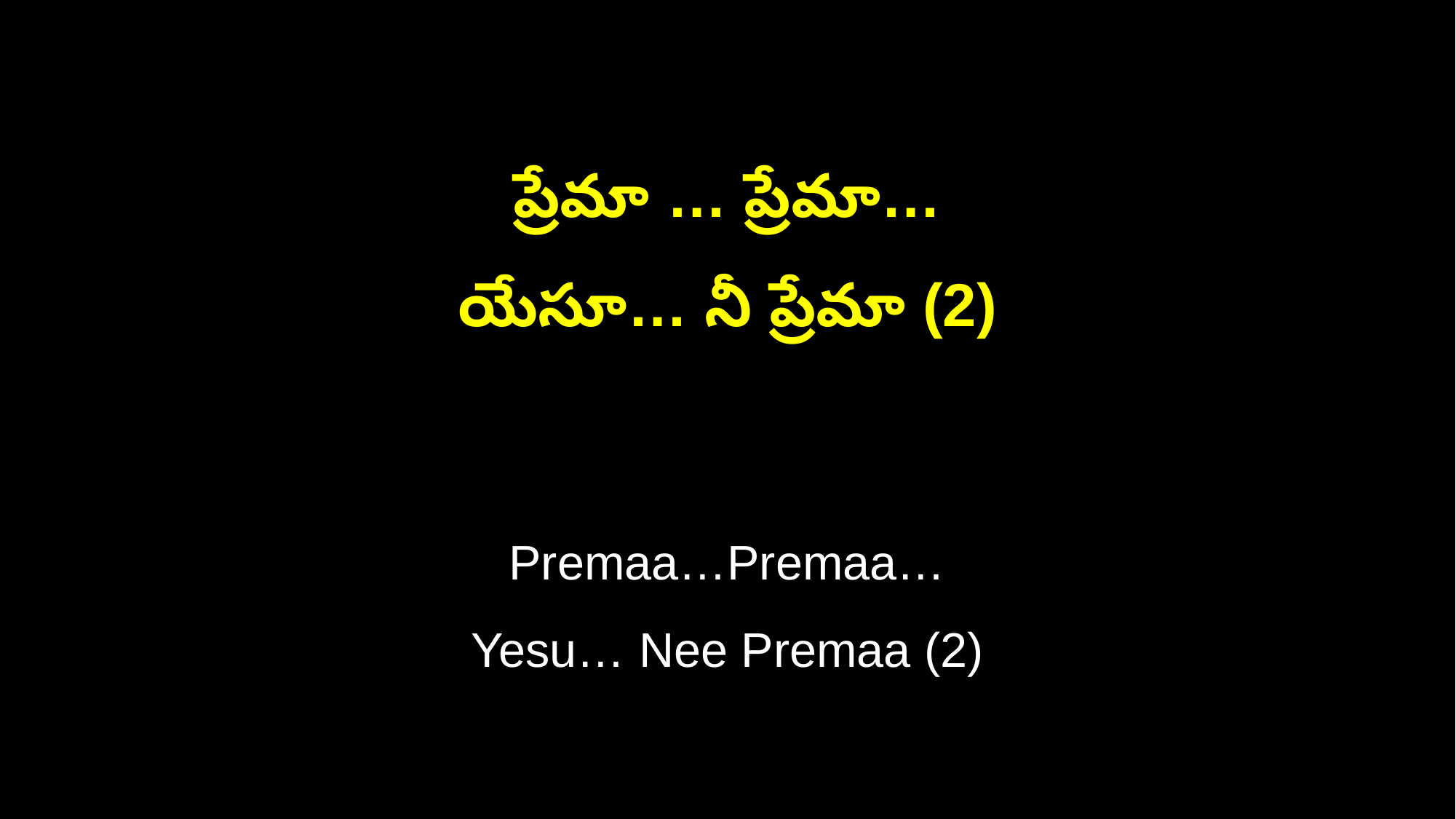

ప్రేమా … ప్రేమా…
యేసూ… నీ ప్రేమా (2)
Premaa…Premaa…
Yesu… Nee Premaa (2)